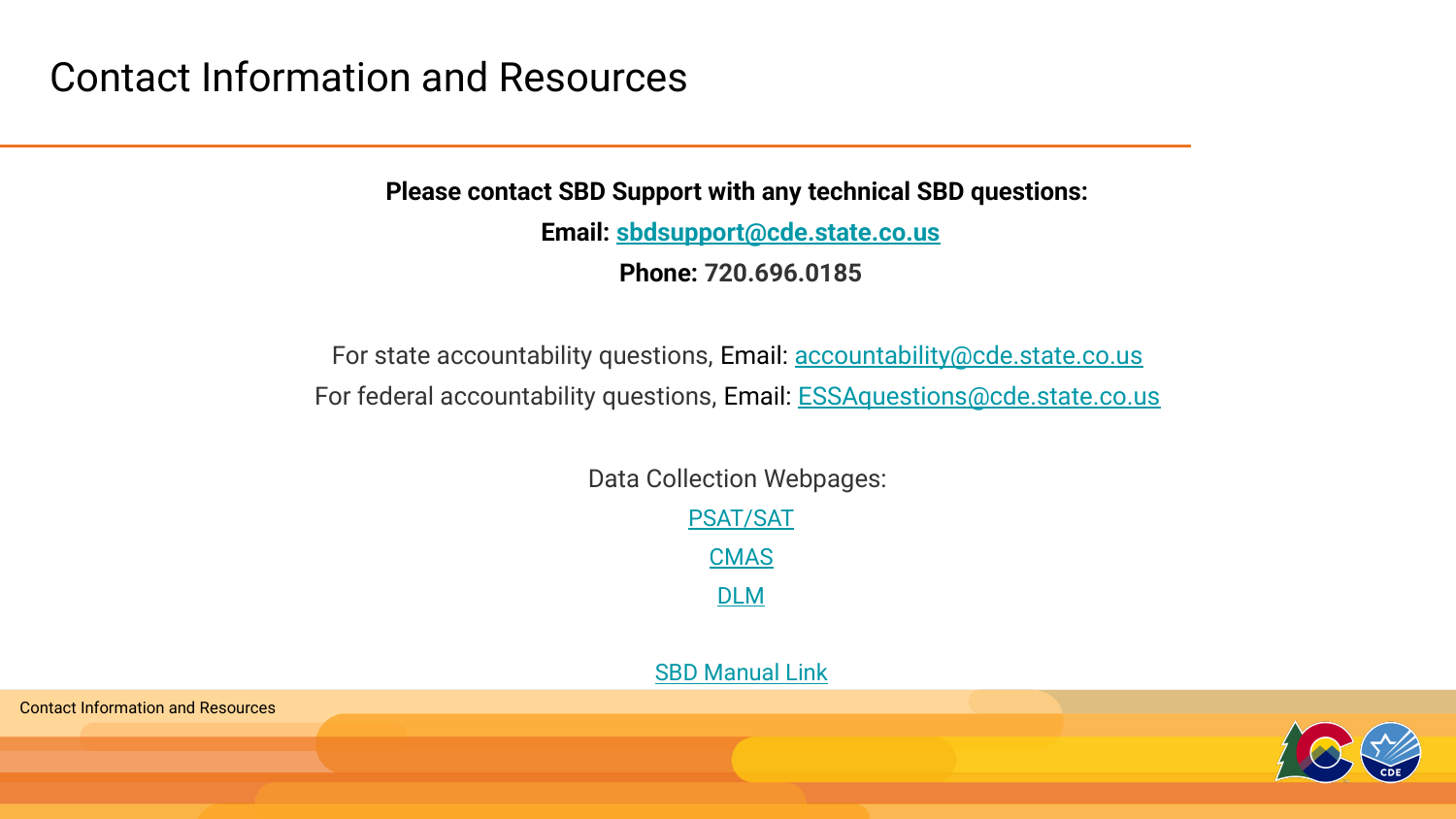

# Contact Information and Resources

Please contact SBD Support with any technical SBD questions:
Email: sbdsupport@cde.state.co.us
Phone: 720.696.0185

For state accountability questions, Email: accountability@cde.state.co.us
For federal accountability questions, Email: ESSAquestions@cde.state.co.us

Data Collection Webpages:
PSAT/SAT
CMAS
DLM

SBD Manual Link
Contact Information and Resources